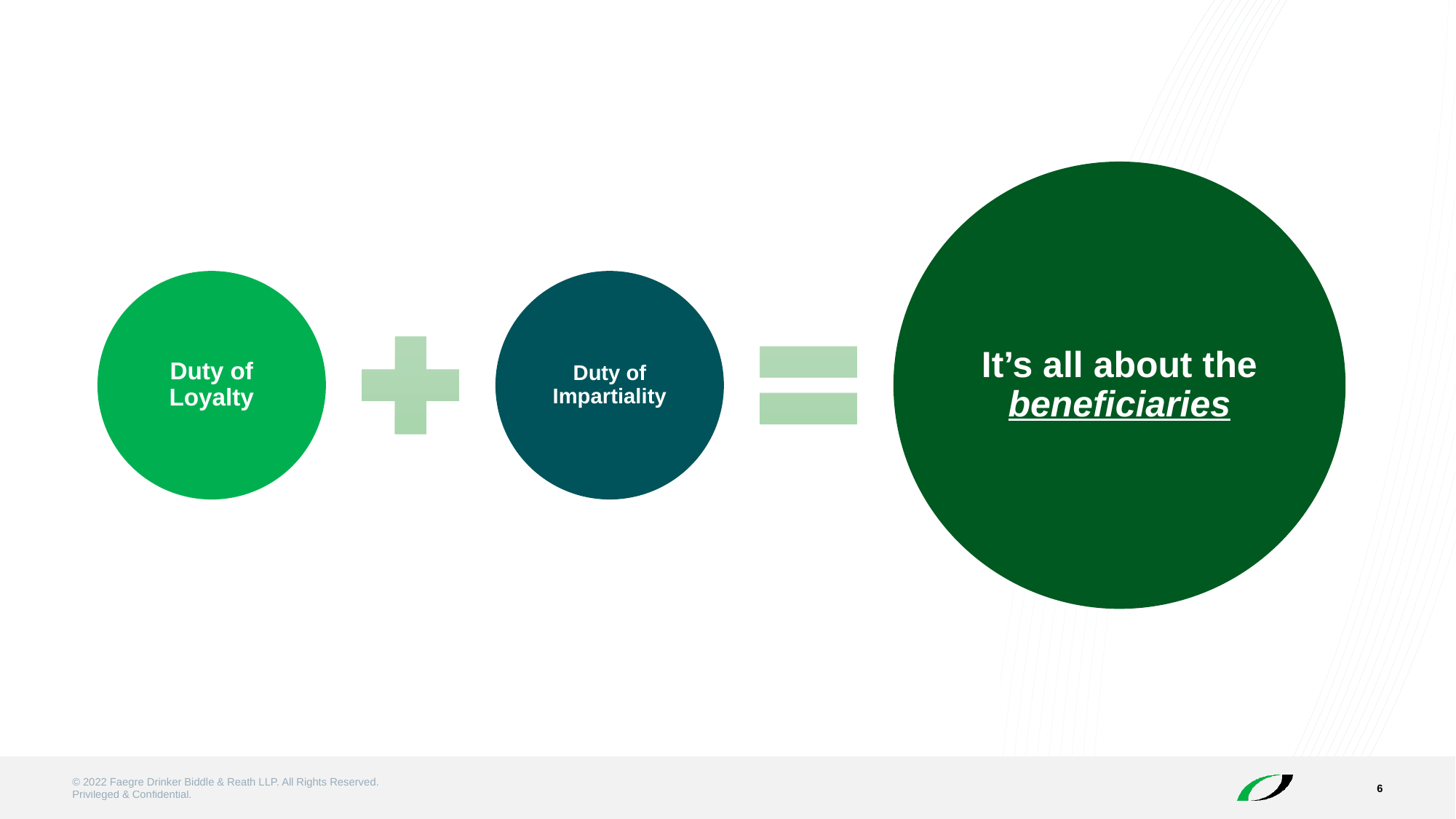

Duty of Loyalty

Duty of Impartiality

It’s all about the beneficiaries